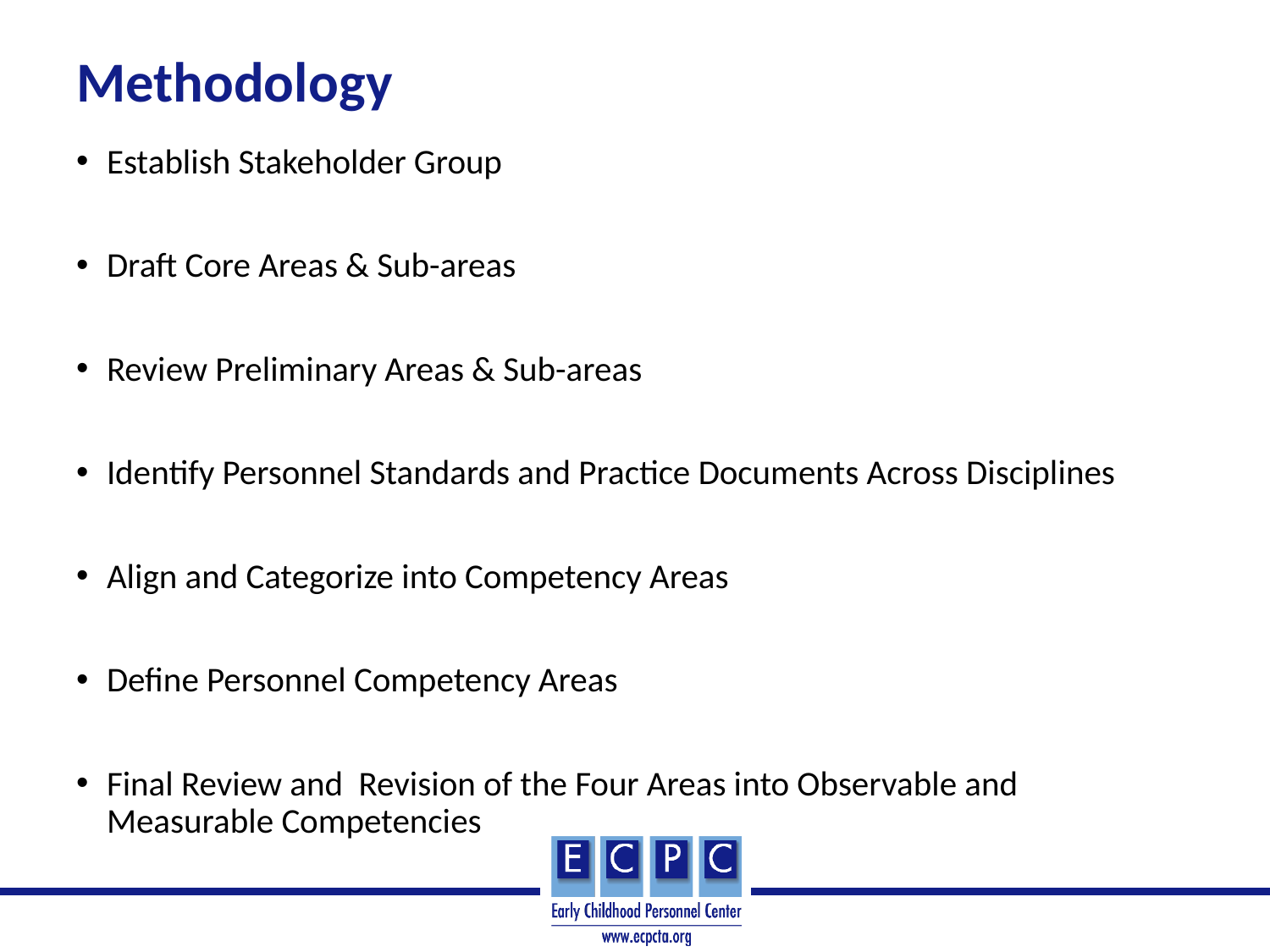

# Methodology
Establish Stakeholder Group

Draft Core Areas & Sub-areas

Review Preliminary Areas & Sub-areas

Identify Personnel Standards and Practice Documents Across Disciplines

Align and Categorize into Competency Areas

Define Personnel Competency Areas

Final Review and  Revision of the Four Areas into Observable and Measurable Competencies